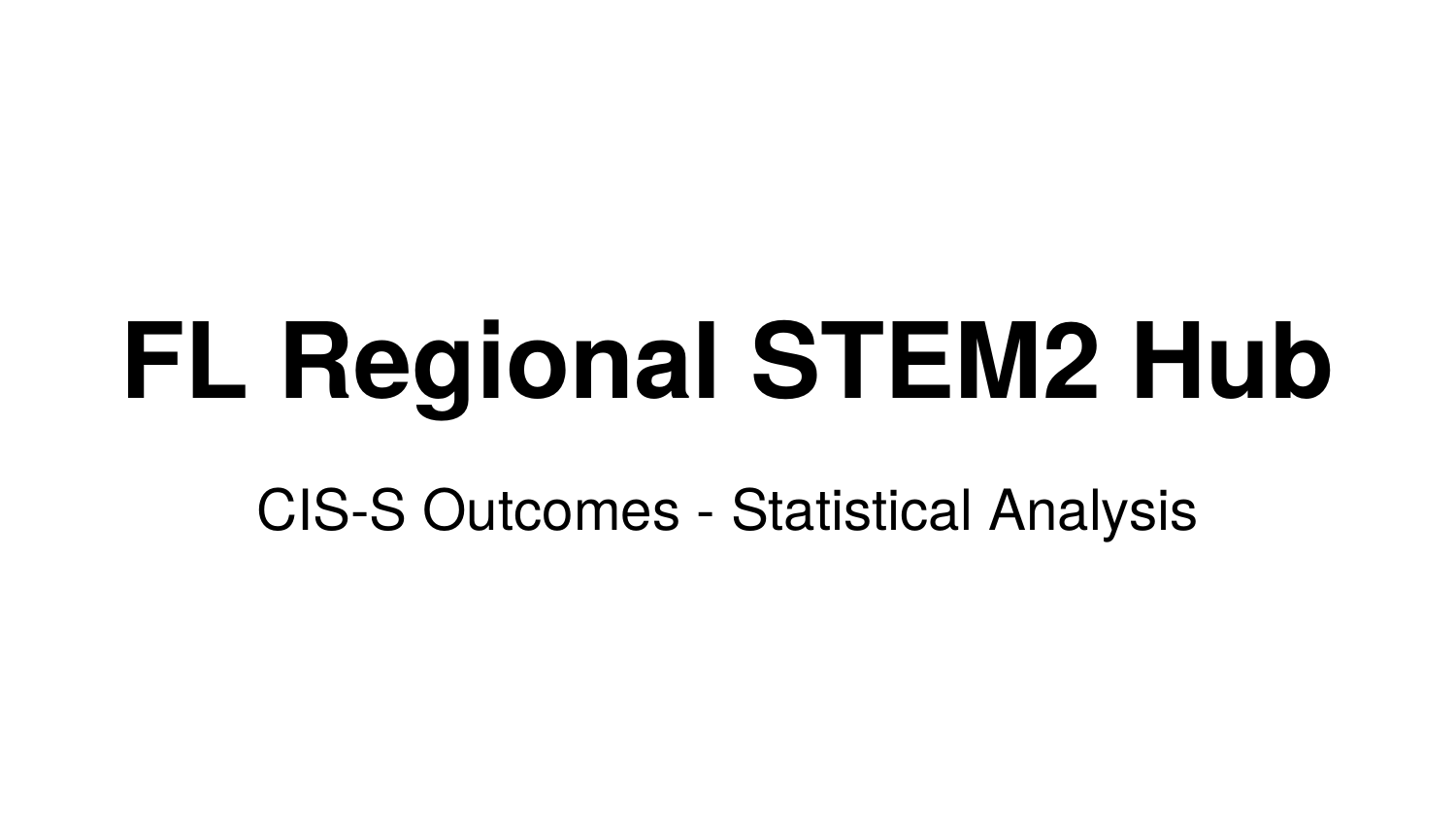

# FL Regional STEM2 Hub
CIS-S Outcomes - Statistical Analysis